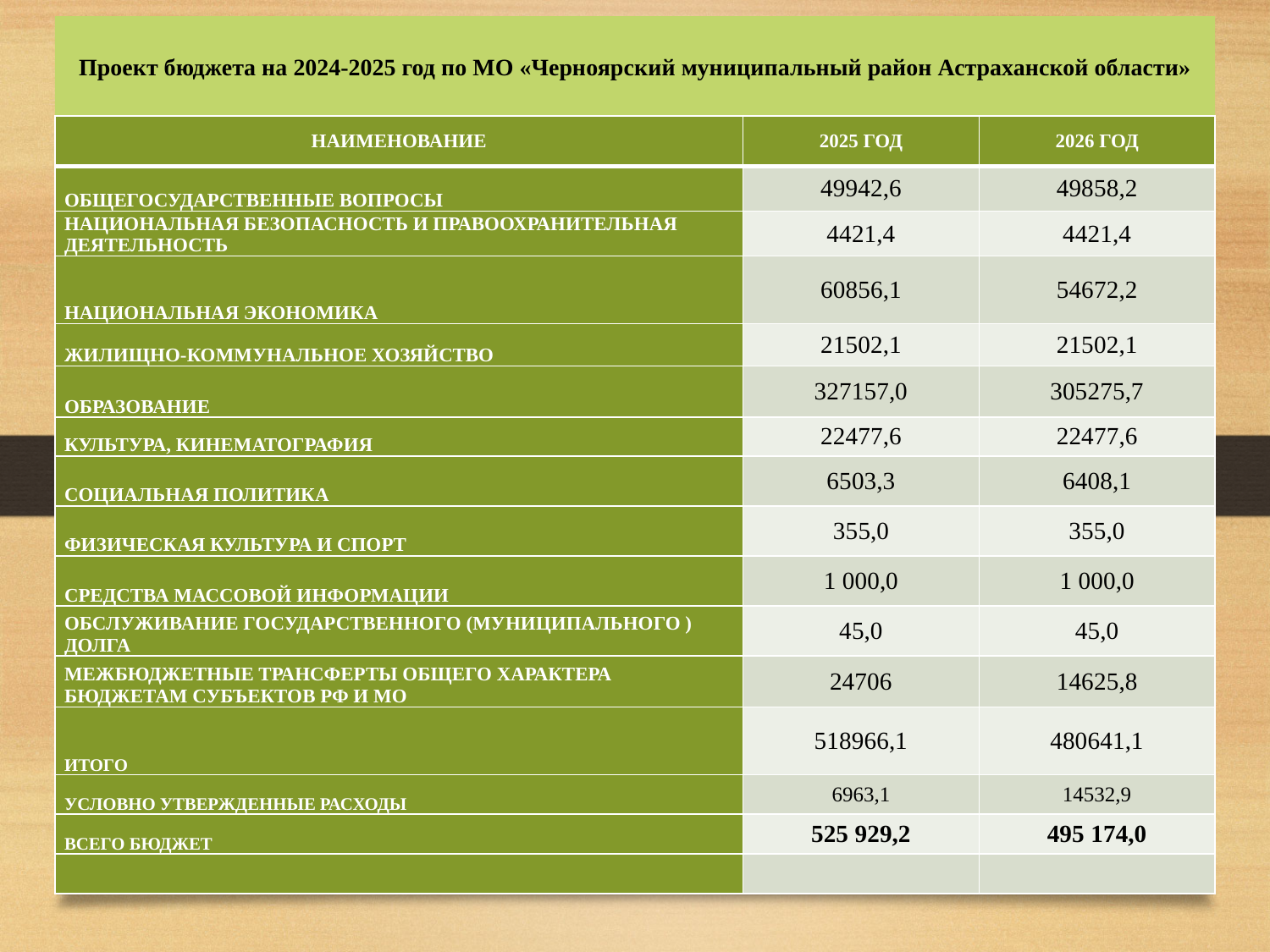

# Проект бюджета на 2024-2025 год по МО «Черноярский муниципальный район Астраханской области»
| НАИМЕНОВАНИЕ | 2025 ГОД | 2026 ГОД |
| --- | --- | --- |
| ОБЩЕГОСУДАРСТВЕННЫЕ ВОПРОСЫ | 49942,6 | 49858,2 |
| НАЦИОНАЛЬНАЯ БЕЗОПАСНОСТЬ И ПРАВООХРАНИТЕЛЬНАЯ ДЕЯТЕЛЬНОСТЬ | 4421,4 | 4421,4 |
| НАЦИОНАЛЬНАЯ ЭКОНОМИКА | 60856,1 | 54672,2 |
| ЖИЛИЩНО-КОММУНАЛЬНОЕ ХОЗЯЙСТВО | 21502,1 | 21502,1 |
| ОБРАЗОВАНИЕ | 327157,0 | 305275,7 |
| КУЛЬТУРА, КИНЕМАТОГРАФИЯ | 22477,6 | 22477,6 |
| СОЦИАЛЬНАЯ ПОЛИТИКА | 6503,3 | 6408,1 |
| ФИЗИЧЕСКАЯ КУЛЬТУРА И СПОРТ | 355,0 | 355,0 |
| СРЕДСТВА МАССОВОЙ ИНФОРМАЦИИ | 1 000,0 | 1 000,0 |
| ОБСЛУЖИВАНИЕ ГОСУДАРСТВЕННОГО (МУНИЦИПАЛЬНОГО ) ДОЛГА | 45,0 | 45,0 |
| МЕЖБЮДЖЕТНЫЕ ТРАНСФЕРТЫ ОБЩЕГО ХАРАКТЕРА БЮДЖЕТАМ СУБЪЕКТОВ РФ И МО | 24706 | 14625,8 |
| ИТОГО | 518966,1 | 480641,1 |
| УСЛОВНО УТВЕРЖДЕННЫЕ РАСХОДЫ | 6963,1 | 14532,9 |
| ВСЕГО БЮДЖЕТ | 525 929,2 | 495 174,0 |
|  |  |  |